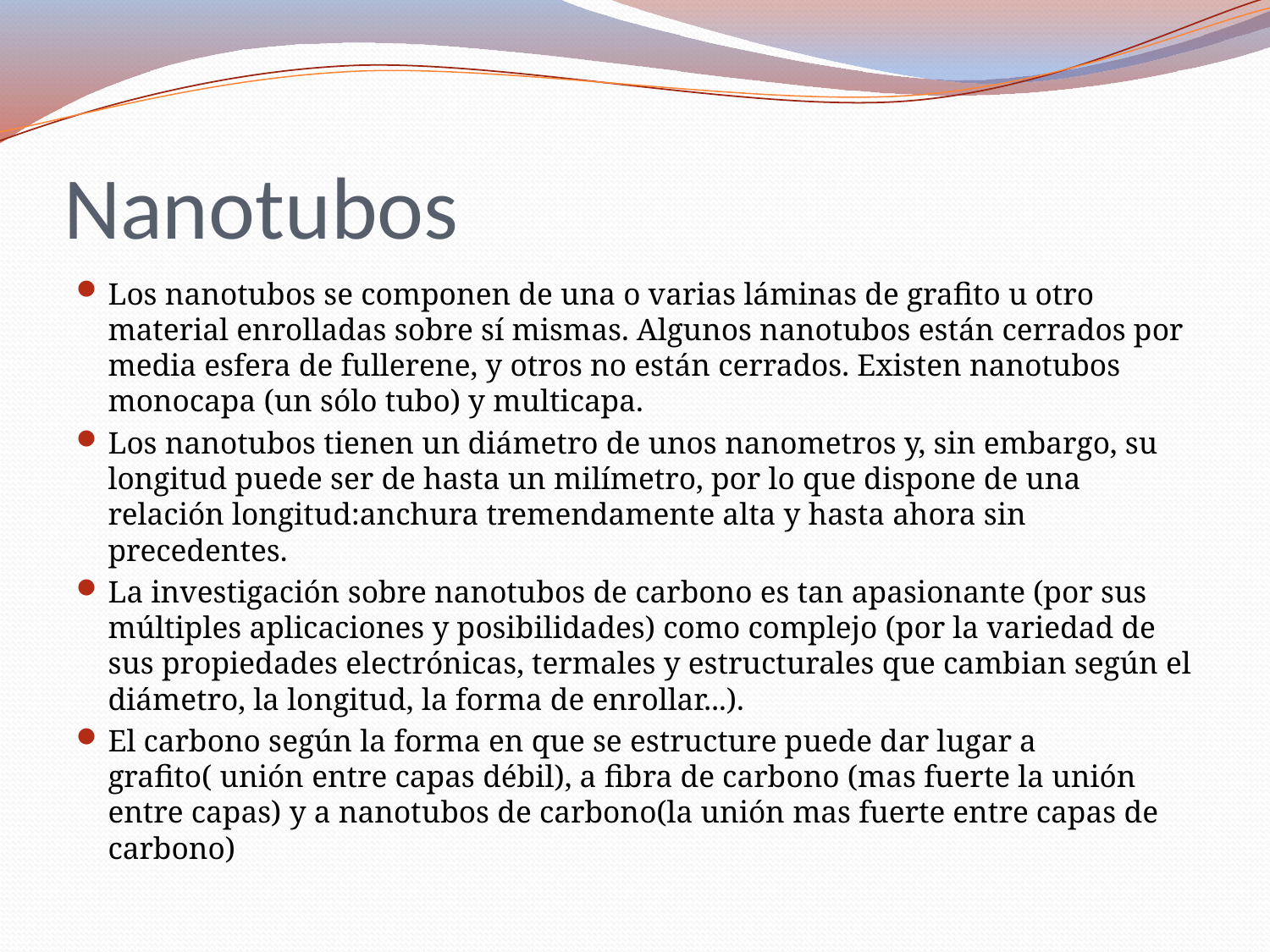

# Nanotubos
Los nanotubos se componen de una o varias láminas de grafito u otro material enrolladas sobre sí mismas. Algunos nanotubos están cerrados por media esfera de fullerene, y otros no están cerrados. Existen nanotubos monocapa (un sólo tubo) y multicapa.
Los nanotubos tienen un diámetro de unos nanometros y, sin embargo, su longitud puede ser de hasta un milímetro, por lo que dispone de una relación longitud:anchura tremendamente alta y hasta ahora sin precedentes.
La investigación sobre nanotubos de carbono es tan apasionante (por sus múltiples aplicaciones y posibilidades) como complejo (por la variedad de sus propiedades electrónicas, termales y estructurales que cambian según el diámetro, la longitud, la forma de enrollar...).
El carbono según la forma en que se estructure puede dar lugar a grafito( unión entre capas débil), a fibra de carbono (mas fuerte la unión entre capas) y a nanotubos de carbono(la unión mas fuerte entre capas de carbono)